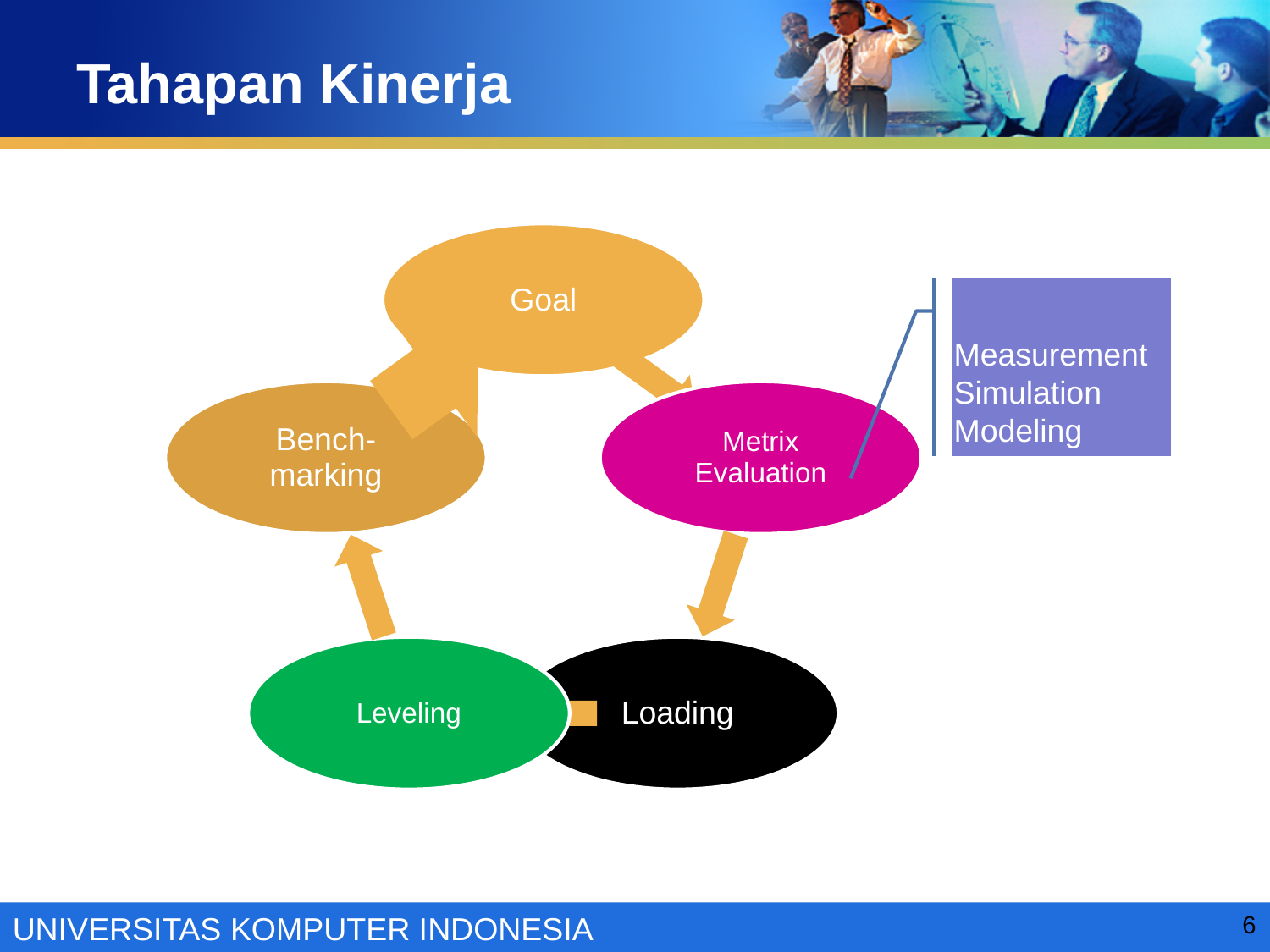

# Tahapan Kinerja
Goal
Metrix Evaluation
Loading
Leveling
Bench-marking

Measurement
Simulation
Modeling
6